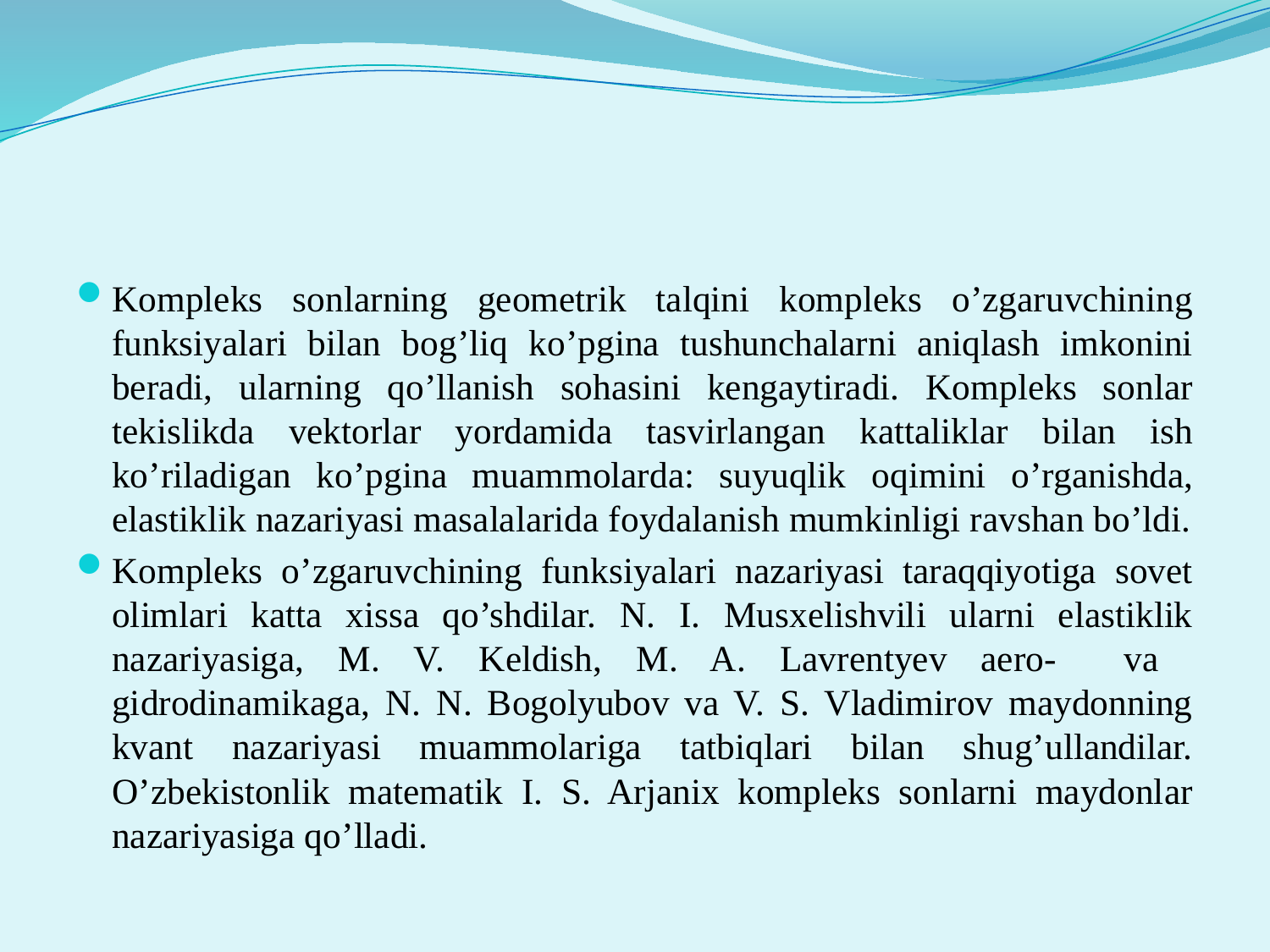

#
Kompleks sonlarning geometrik talqini kompleks o’zgaruvchining funksiyalari bilan bog’liq ko’pgina tushunchalarni aniqlash imkonini beradi, ularning qo’llanish sohasini kengaytiradi. Kompleks sonlar tekislikda vektorlar yordamida tasvirlangan kattaliklar bilan ish ko’riladigan ko’pgina muammolarda: suyuqlik oqimini o’rganishda, elastiklik nazariyasi masalalarida foydalanish mumkinligi ravshan bo’ldi.
Kompleks o’zgaruvchining funksiyalari nazariyasi taraqqiyotiga sovet olimlari katta xissa qo’shdilar. N. I. Musxelishvili ularni elastiklik nazariyasiga, M. V. Keldish, M. A. Lavrentyev aero-  va  gidrodinamikaga, N. N. Bogolyubov va V. S. Vladimirov maydonning kvant nazariyasi muammolariga tatbiqlari bilan shug’ullandilar. O’zbekistonlik matematik I. S. Arjanix kompleks sonlarni maydonlar nazariyasiga qo’lladi.